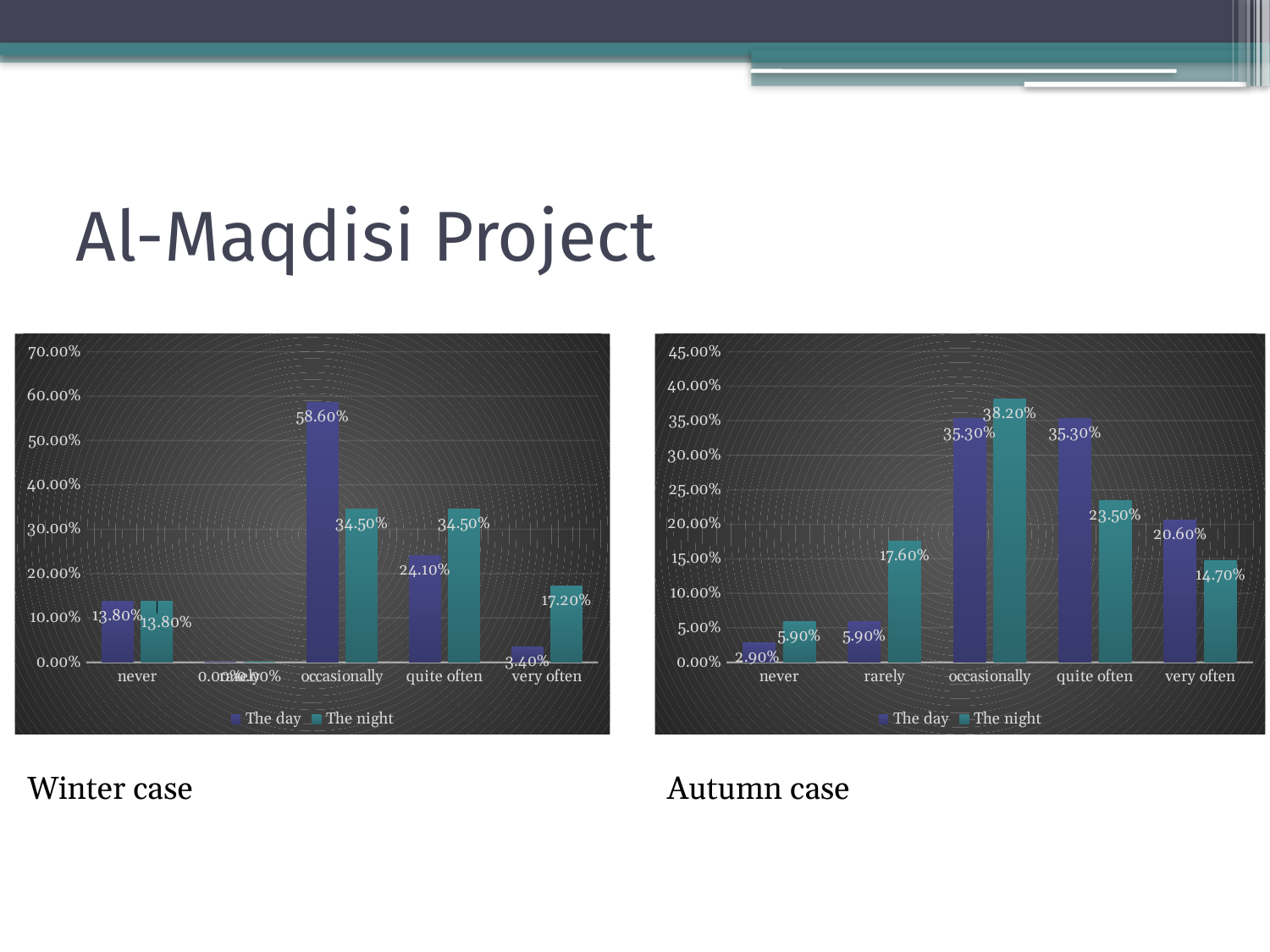

# Al-Maqdisi Project

### Chart

| Category | The day | The night |
|---|---|---|
| never | 0.138 | 0.138 |
| rarely | 0.0 | 0.0 |
| occasionally | 0.586 | 0.345 |
| quite often | 0.241 | 0.345 |
| very often | 0.034 | 0.172 |

### Chart

| Category | The day | The night |
|---|---|---|
| never | 0.029 | 0.059 |
| rarely | 0.059 | 0.176 |
| occasionally | 0.353 | 0.382 |
| quite often | 0.353 | 0.235 |
| very often | 0.206 | 0.147 |
Winter case
Autumn case